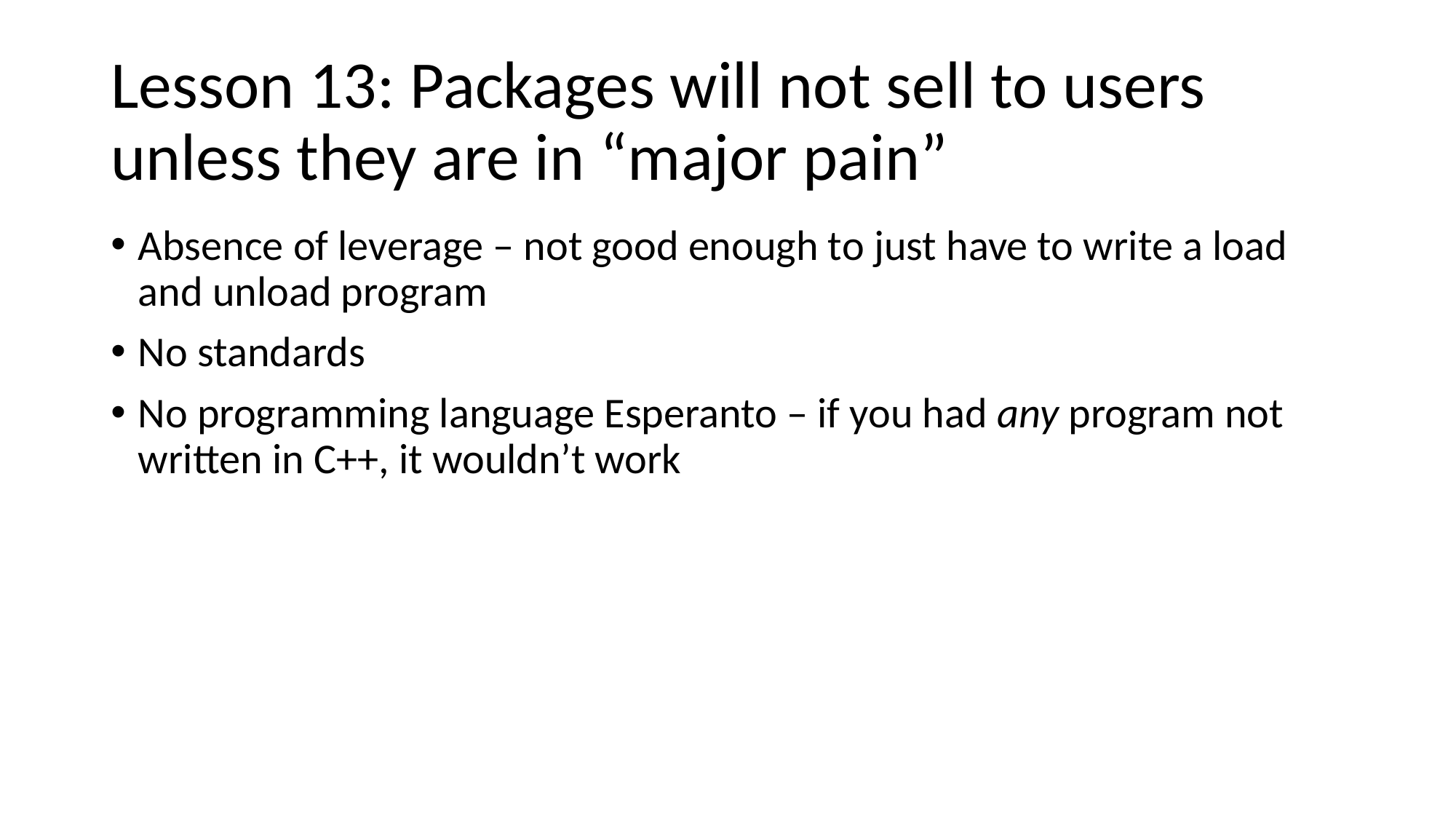

# Lesson 13: Packages will not sell to users unless they are in “major pain”
Absence of leverage – not good enough to just have to write a load and unload program
No standards
No programming language Esperanto – if you had any program not written in C++, it wouldn’t work